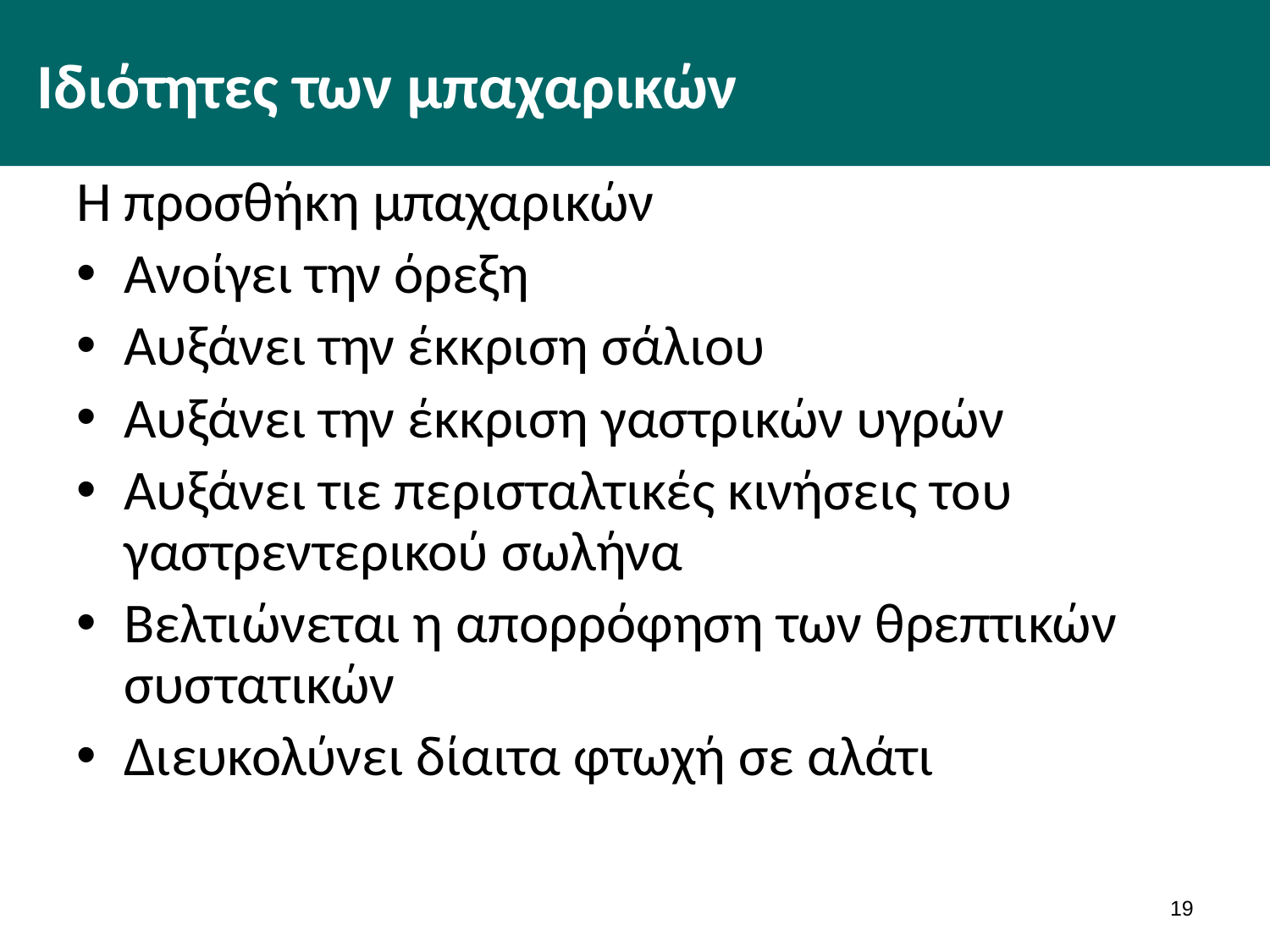

# Ιδιότητες των μπαχαρικών
Η προσθήκη μπαχαρικών
Ανοίγει την όρεξη
Αυξάνει την έκκριση σάλιου
Αυξάνει την έκκριση γαστρικών υγρών
Αυξάνει τιε περισταλτικές κινήσεις του γαστρεντερικού σωλήνα
Βελτιώνεται η απορρόφηση των θρεπτικών συστατικών
Διευκολύνει δίαιτα φτωχή σε αλάτι
19